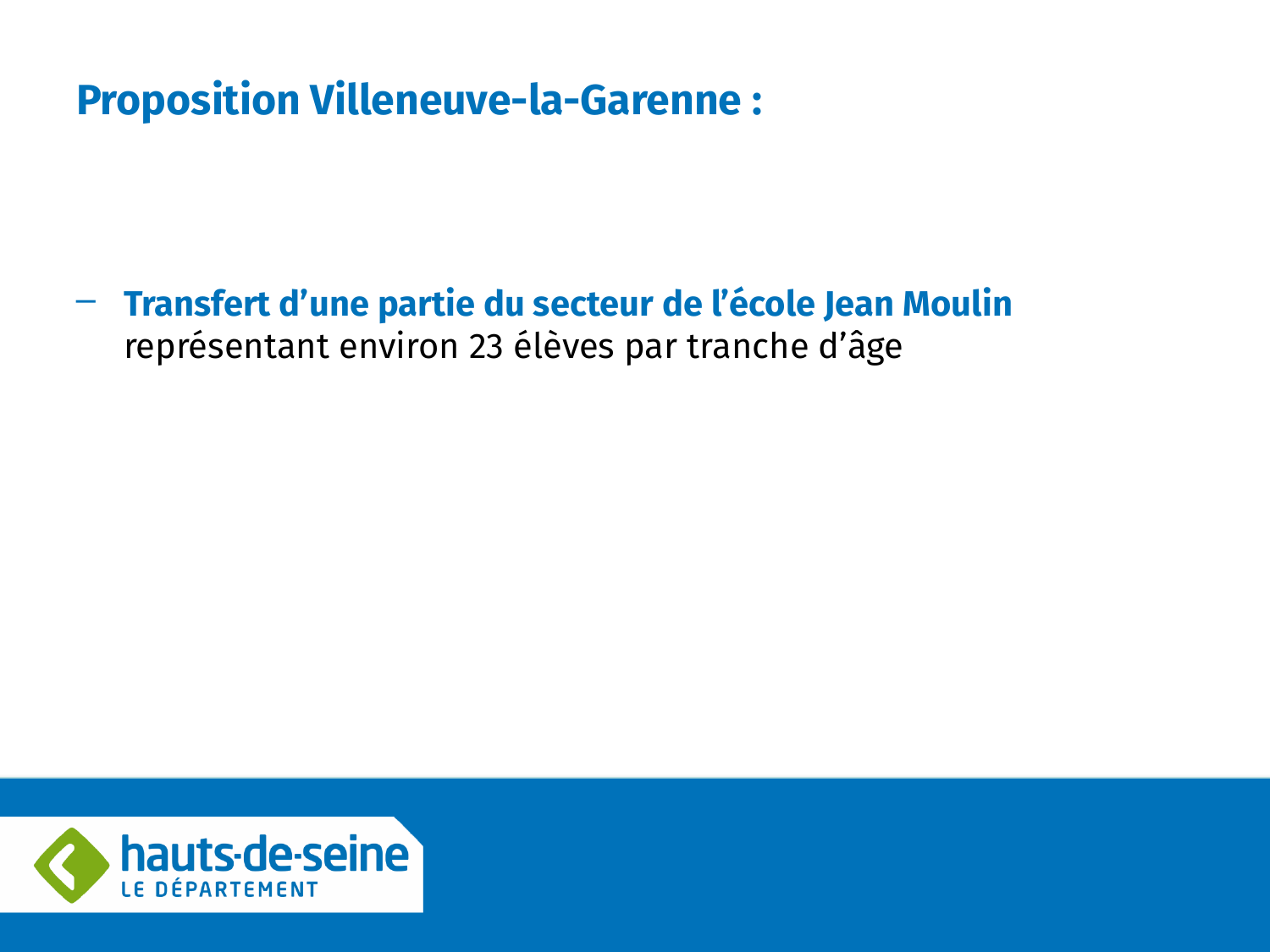

# Proposition Villeneuve-la-Garenne :
Transfert d’une partie du secteur de l’école Jean Moulin représentant environ 23 élèves par tranche d’âge